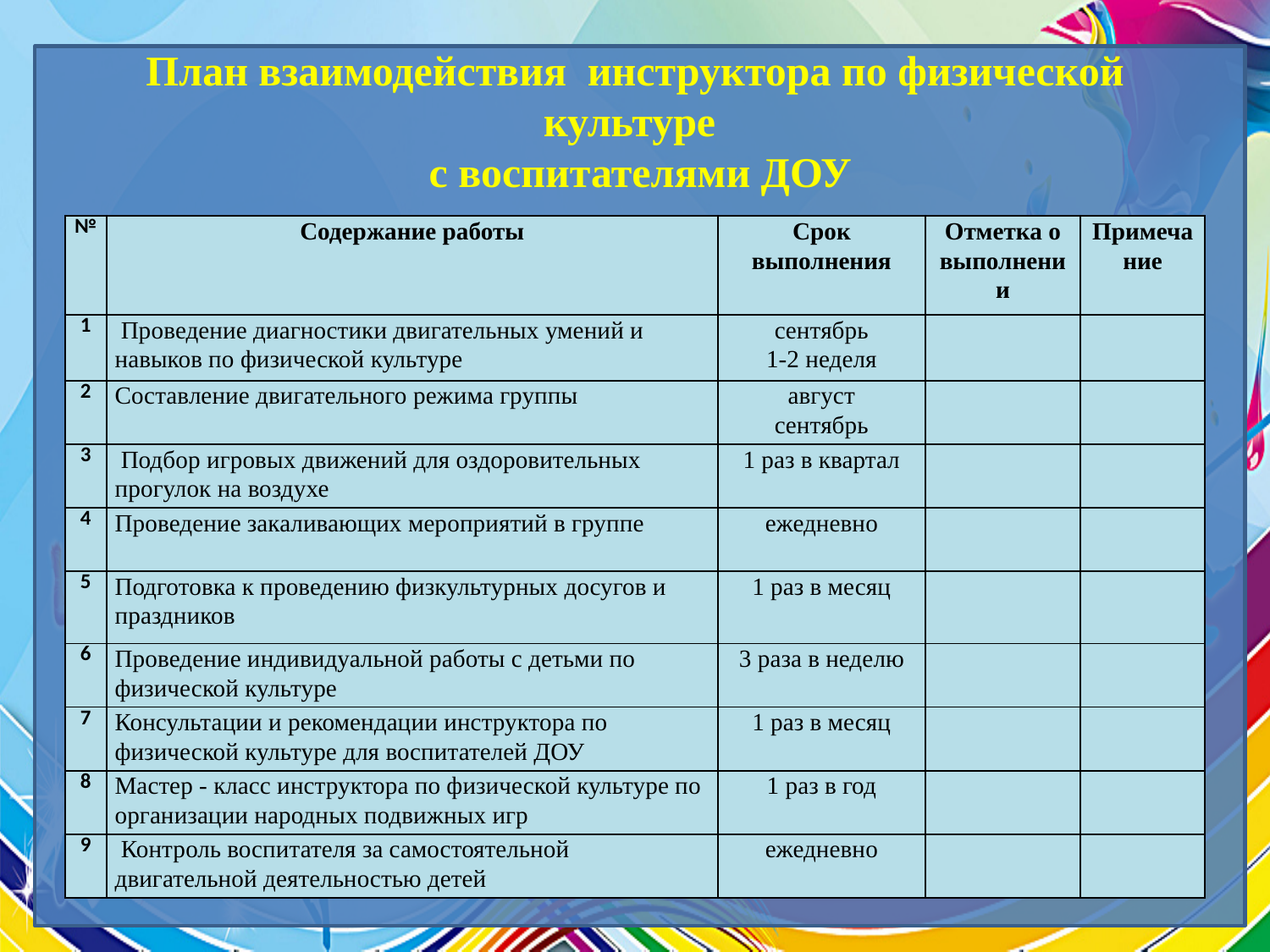

План взаимодействия  инструктора по физической культуре
 с воспитателями ДОУ

| № | Содержание работы | Срок выполнения | Отметка о выполнении | Примечание |
| --- | --- | --- | --- | --- |
| 1 | Проведение диагностики двигательных умений и навыков по физической культуре | сентябрь 1-2 неделя |  |  |
| 2 | Составление двигательного режима группы | август сентябрь |  |  |
| 3 | Подбор игровых движений для оздоровительных прогулок на воздухе | 1 раз в квартал |  |  |
| 4 | Проведение закаливающих мероприятий в группе | ежедневно |  |  |
| 5 | Подготовка к проведению физкультурных досугов и праздников | 1 раз в месяц |  |  |
| 6 | Проведение индивидуальной работы с детьми по физической культуре | 3 раза в неделю |  |  |
| 7 | Консультации и рекомендации инструктора по физической культуре для воспитателей ДОУ | 1 раз в месяц |  |  |
| 8 | Мастер - класс инструктора по физической культуре по организации народных подвижных игр | 1 раз в год |  |  |
| 9 | Контроль воспитателя за самостоятельной двигательной деятельностью детей | ежедневно |  |  |